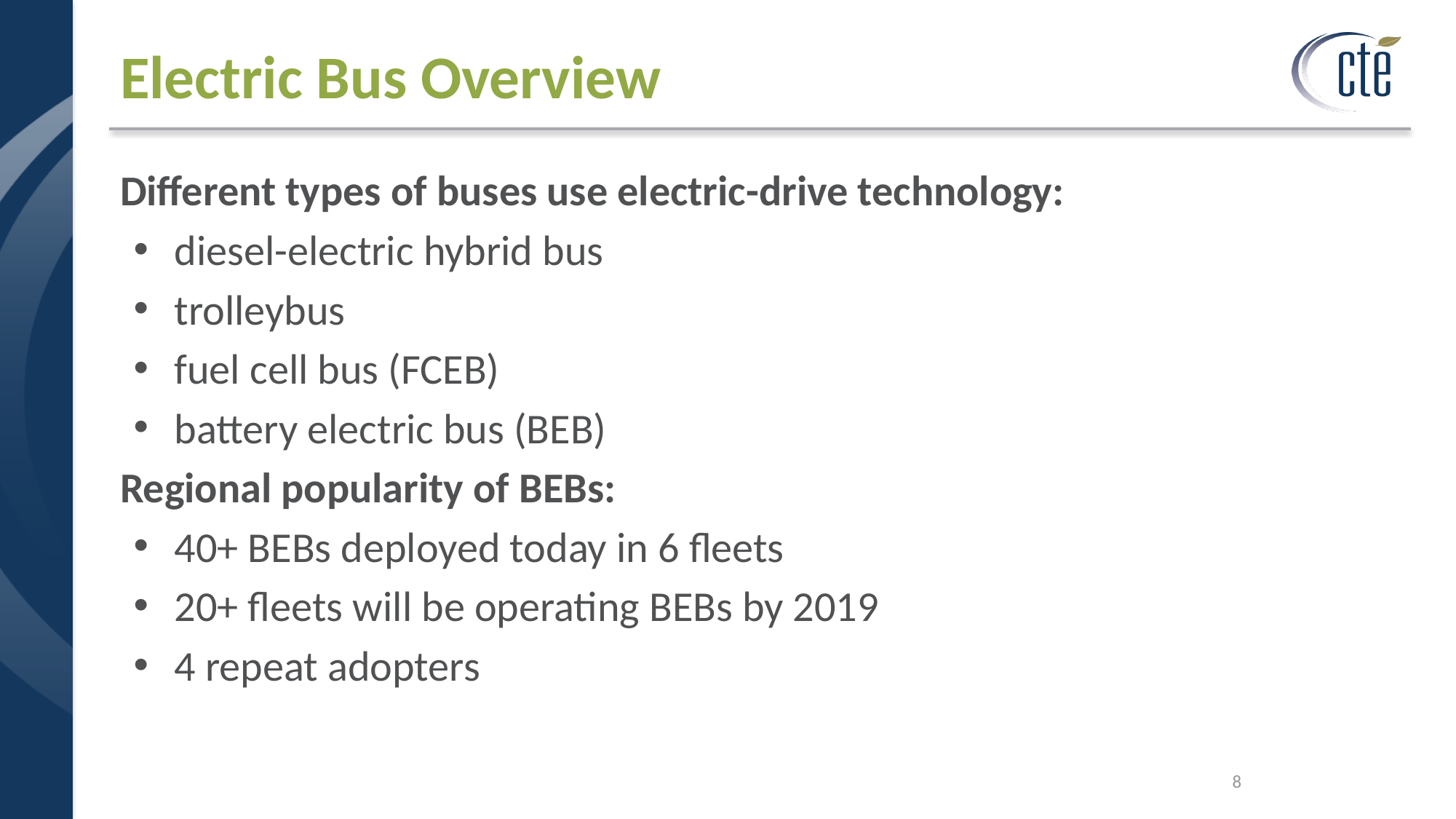

# Electric Bus Overview
Different types of buses use electric-drive technology:
diesel-electric hybrid bus
trolleybus
fuel cell bus (FCEB)
battery electric bus (BEB)
Regional popularity of BEBs:
40+ BEBs deployed today in 6 fleets
20+ fleets will be operating BEBs by 2019
4 repeat adopters

8